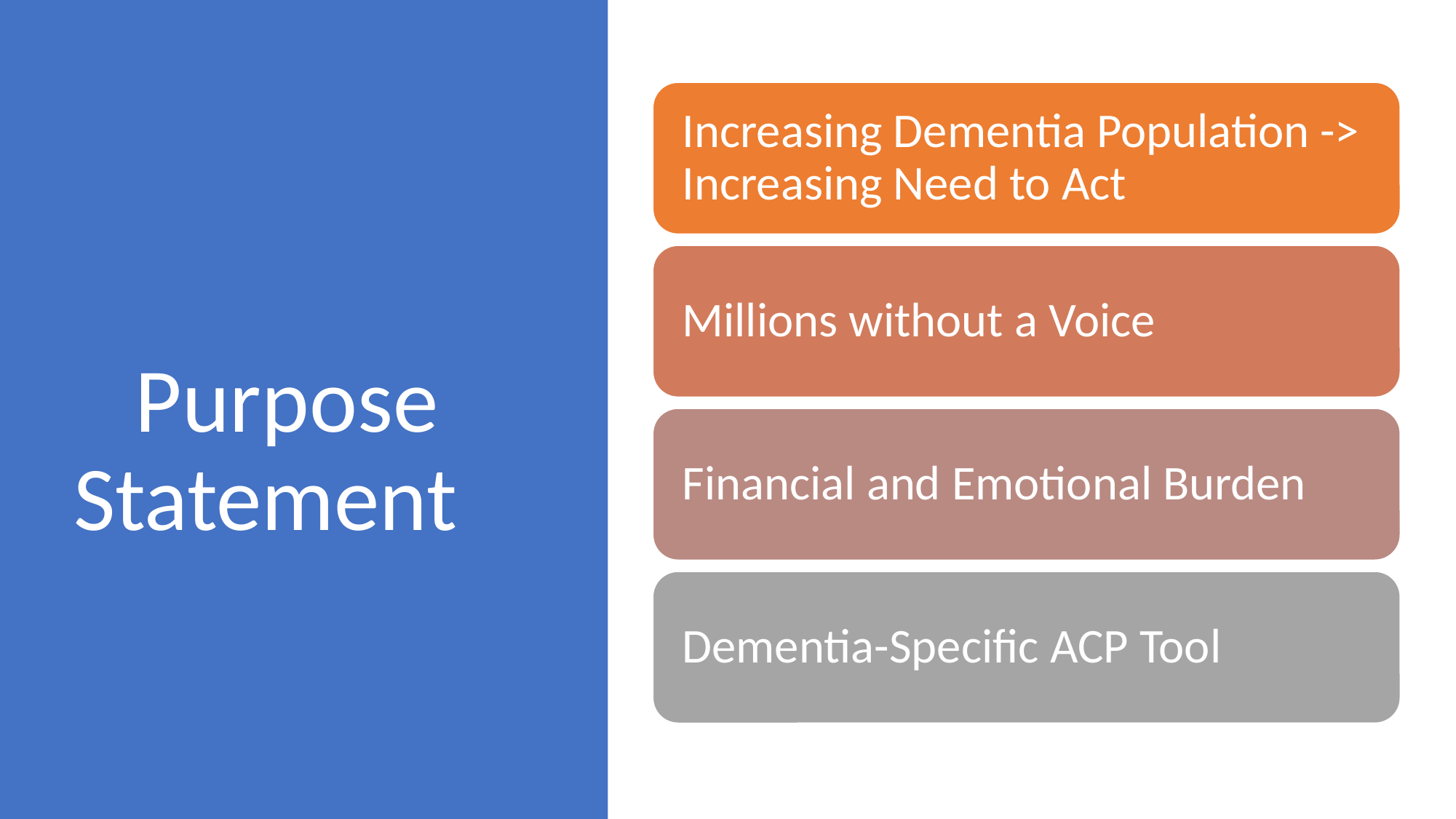

# Purpose Statement
Increasing Dementia Population -> Increasing Need to Act
Millions without a Voice
Financial and Emotional Burden
Dementia-Specific ACP Tool